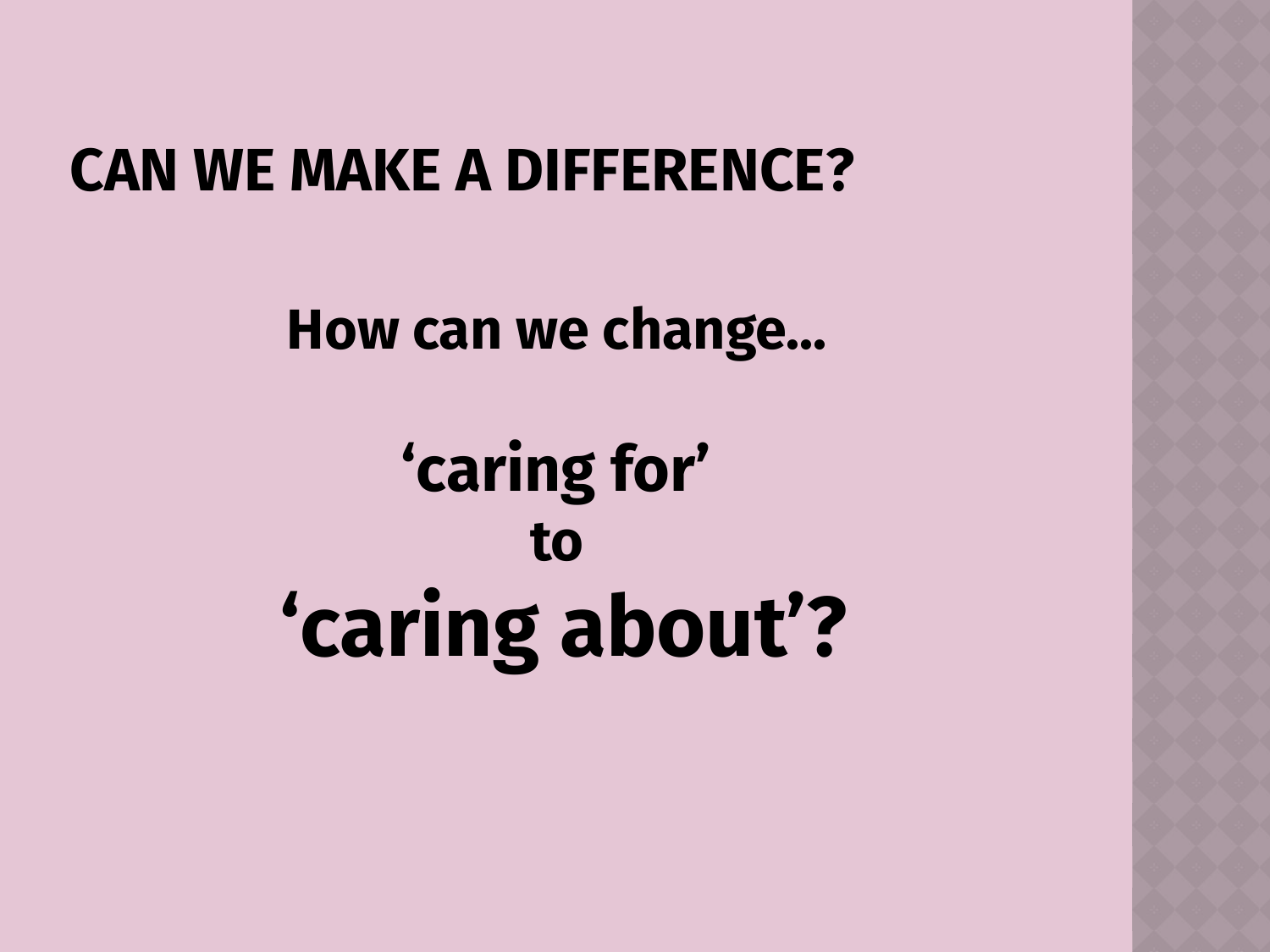

# Can we make a difference?

How can we change...
‘caring for’
to
‘caring about’?